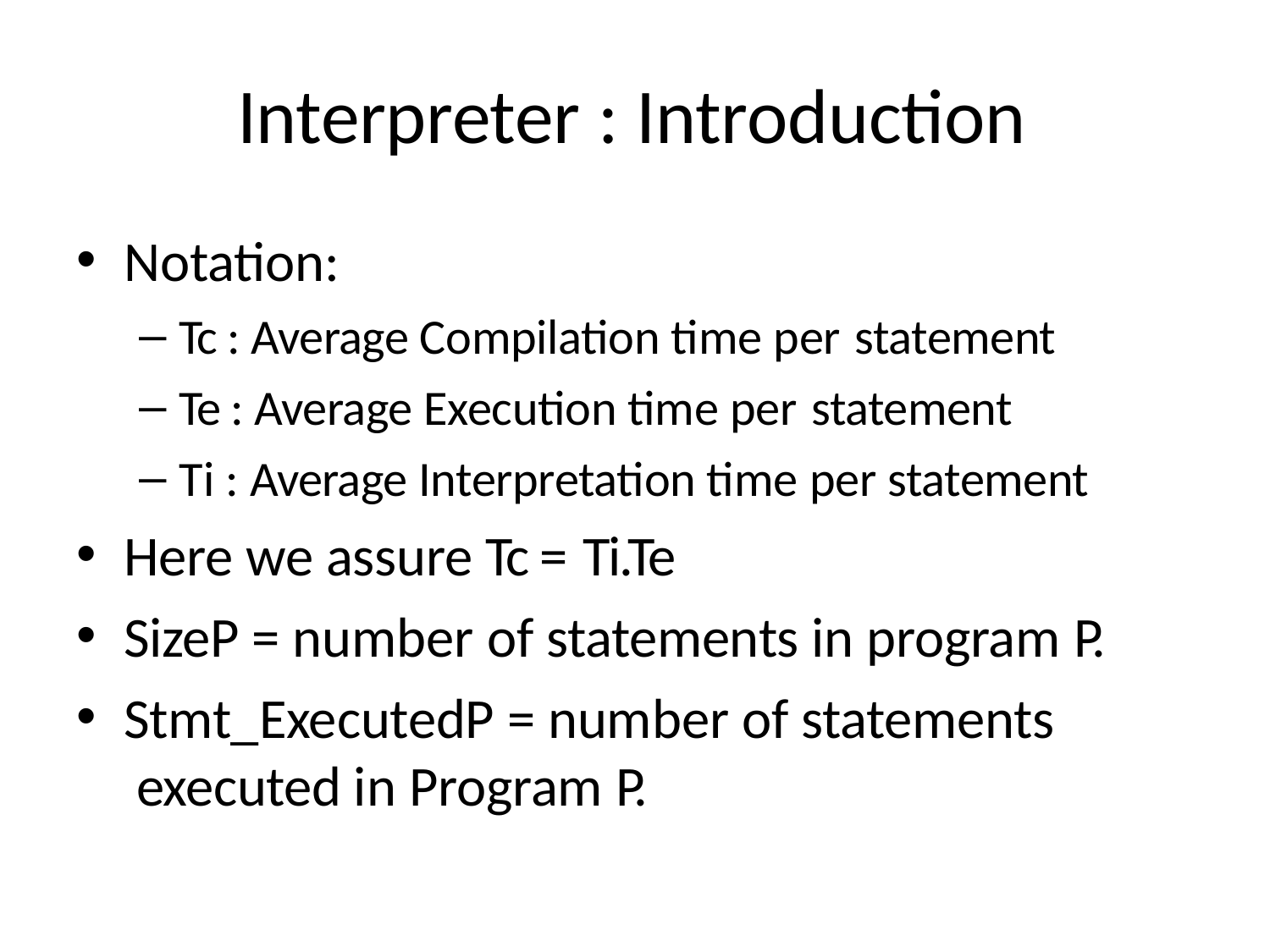

# Interpreter : Introduction
Notation:
Tc : Average Compilation time per statement
Te : Average Execution time per statement
Ti : Average Interpretation time per statement
Here we assure Tc = Ti.Te
SizeP = number of statements in program P.
Stmt_ExecutedP = number of statements  executed in Program P.